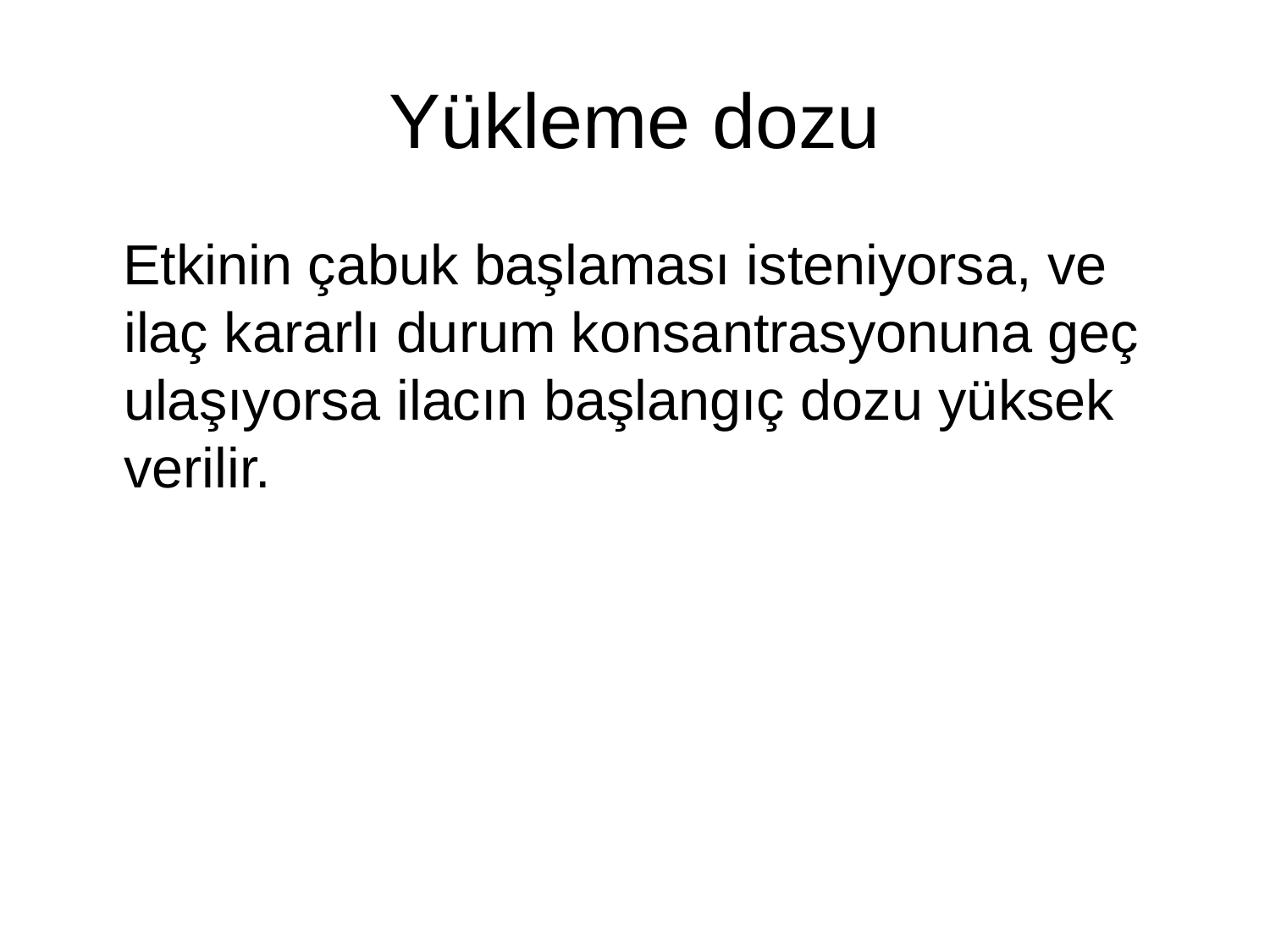

# Yükleme dozu
   Etkinin çabuk başlaması isteniyorsa, ve ilaç kararlı durum konsantrasyonuna geç ulaşıyorsa ilacın başlangıç dozu yüksek verilir.